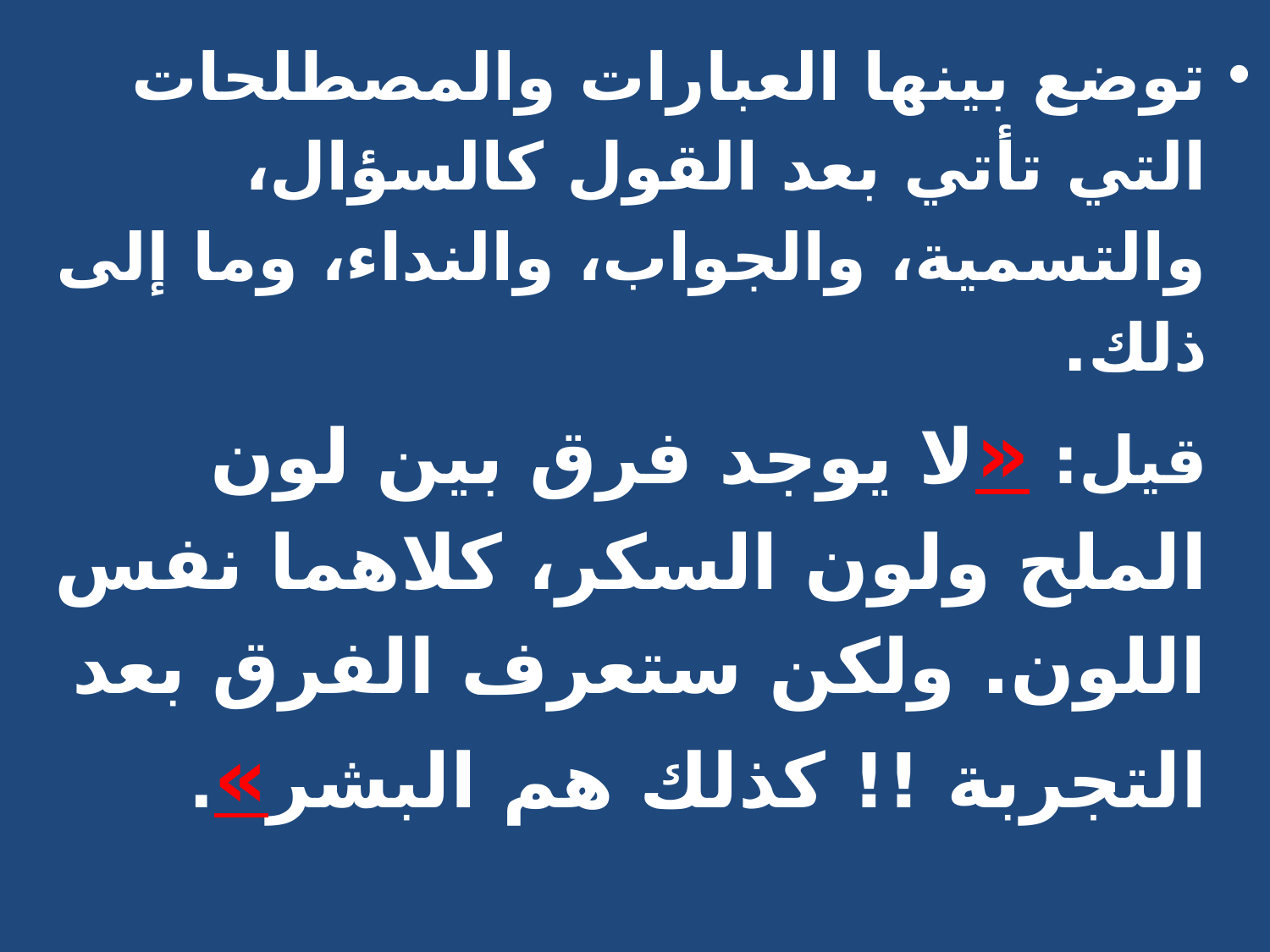

توضع بينها العبارات والمصطلحات التي تأتي بعد القول كالسؤال، والتسمية، والجواب، والنداء، وما إلى ذلك.
قيل: «لا يوجد فرق بين لون الملح ولون السكر، كلاهما نفس اللون. ولكن ستعرف الفرق بعد التجربة !! كذلك هم البشر».